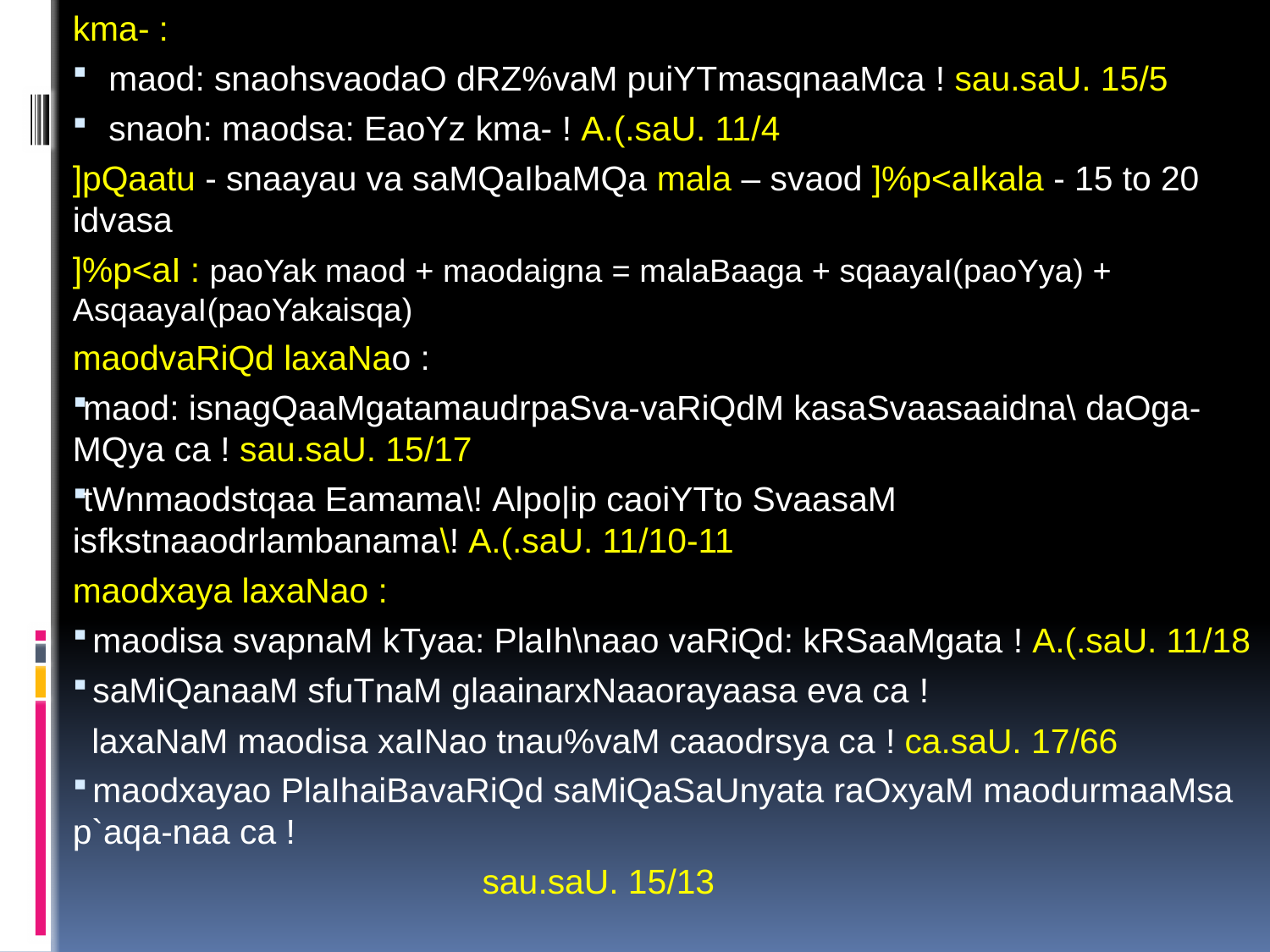

kma- :
maod: snaohsvaodaO dRZ%vaM puiYTmasqnaaMca ! sau.saU. 15/5
snaoh: maodsa: EaoYz kma- ! A.(.saU. 11/4
]pQaatu - snaayau va saMQaIbaMQa mala – svaod ]%p<aIkala - 15 to 20 idvasa
]%p<aI : paoYak maod + maodaigna = malaBaaga + sqaayaI(paoYya) + AsqaayaI(paoYakaisqa)
maodvaRiQd laxaNao :
maod: isnagQaaMgatamaudrpaSva-vaRiQdM kasaSvaasaaidna\ daOga-MQya ca ! sau.saU. 15/17
tWnmaodstqaa Eamama\! Alpo|ip caoiYTto SvaasaM isfkstnaaodrlambanama\! A.(.saU. 11/10-11
maodxaya laxaNao :
 maodisa svapnaM kTyaa: PlaIh\naao vaRiQd: kRSaaMgata ! A.(.saU. 11/18
 saMiQanaaM sfuTnaM glaainarxNaaorayaasa eva ca !
  laxaNaM maodisa xaINao tnau%vaM caaodrsya ca ! ca.saU. 17/66
 maodxayao PlaIhaiBavaRiQd saMiQaSaUnyata raOxyaM maodurmaaMsa p`aqa-naa ca !
                                           sau.saU. 15/13